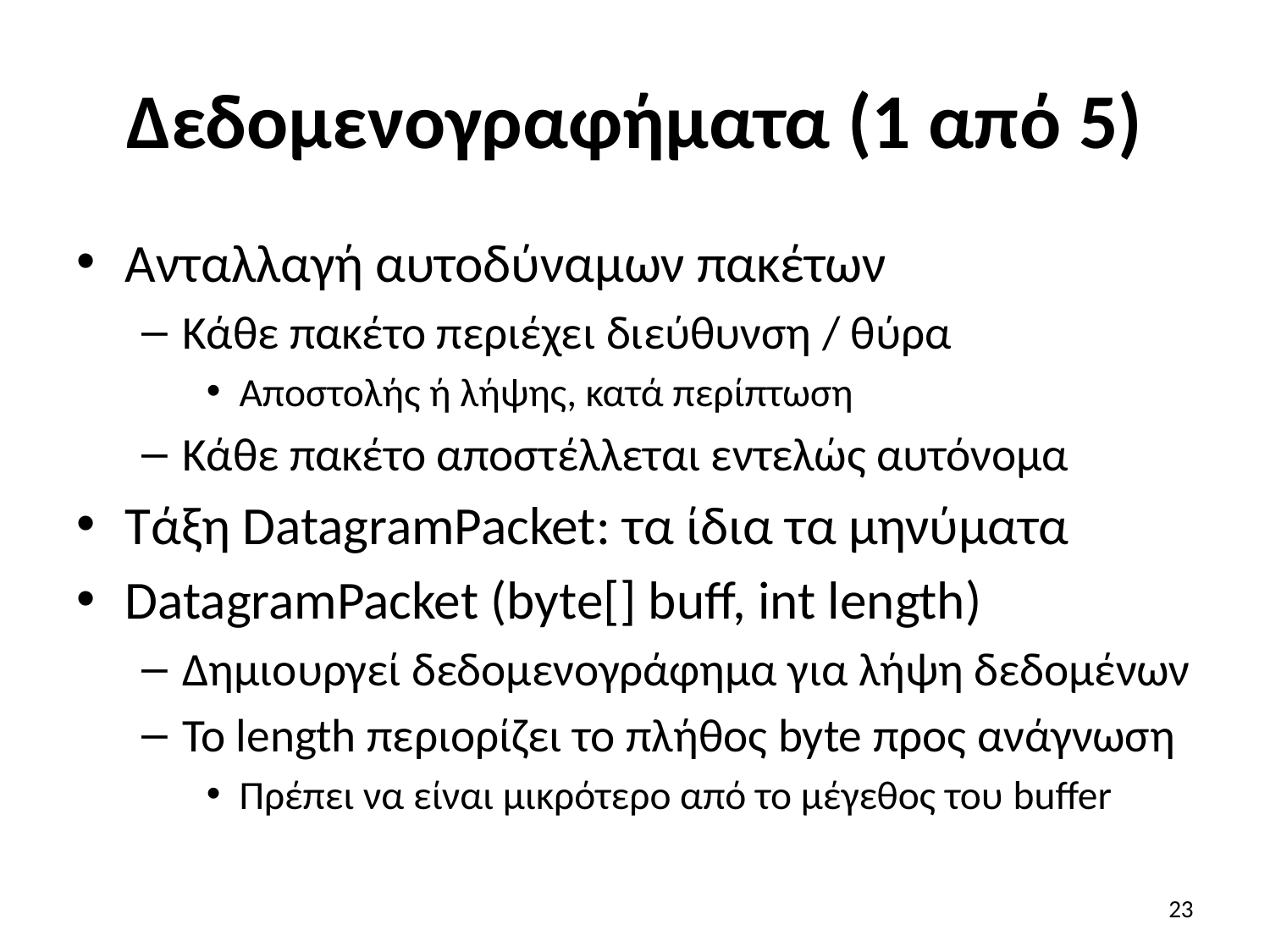

# Δεδομενογραφήματα (1 από 5)
Ανταλλαγή αυτοδύναμων πακέτων
Κάθε πακέτο περιέχει διεύθυνση / θύρα
Αποστολής ή λήψης, κατά περίπτωση
Κάθε πακέτο αποστέλλεται εντελώς αυτόνομα
Τάξη DatagramPacket: τα ίδια τα μηνύματα
DatagramPacket (byte[] buff, int length)
Δημιουργεί δεδομενογράφημα για λήψη δεδομένων
Το length περιορίζει το πλήθος byte προς ανάγνωση
Πρέπει να είναι μικρότερο από το μέγεθος του buffer
23